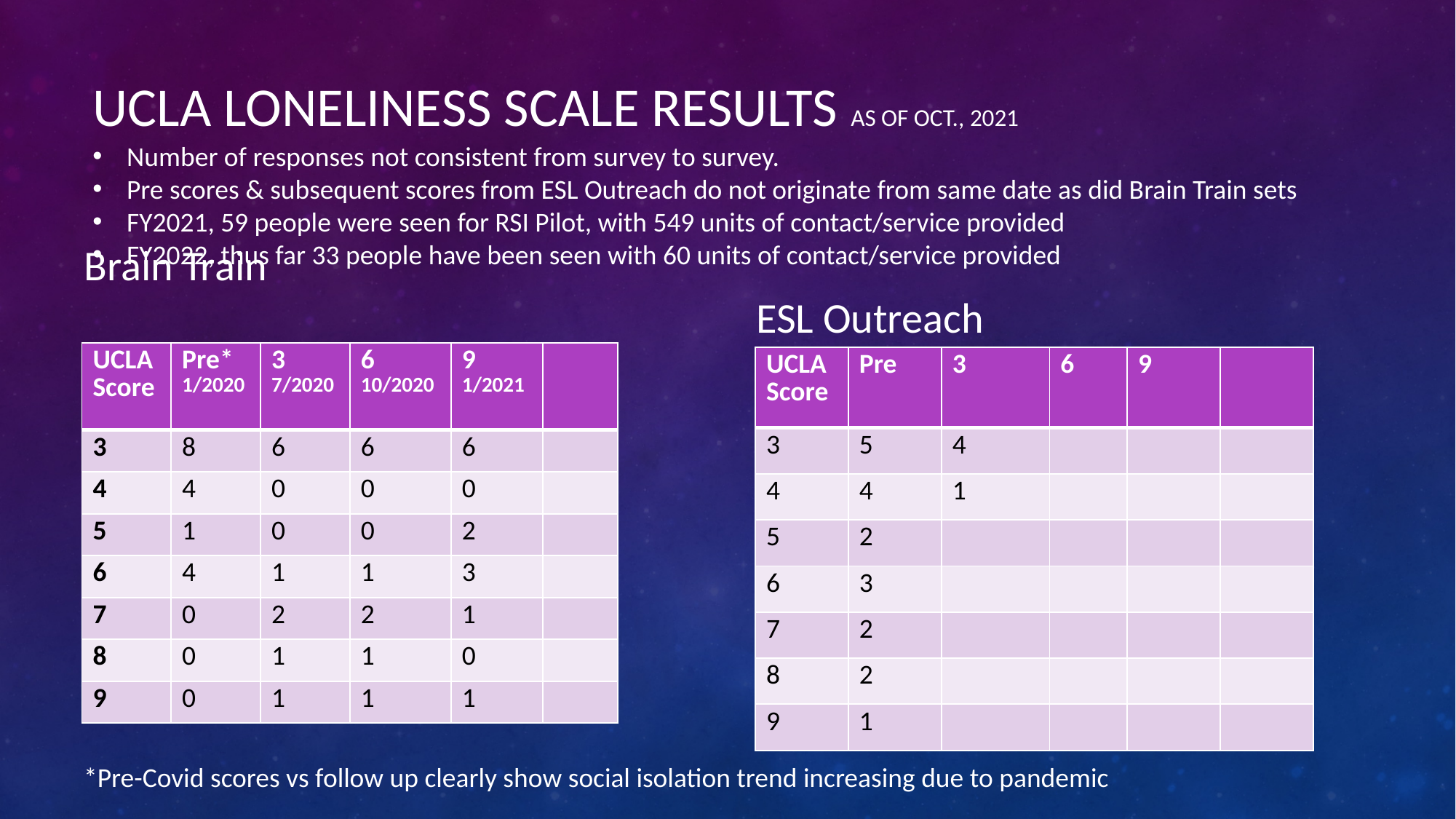

# UCLA Loneliness Scale results as of Oct., 2021
Number of responses not consistent from survey to survey.
Pre scores & subsequent scores from ESL Outreach do not originate from same date as did Brain Train sets
FY2021, 59 people were seen for RSI Pilot, with 549 units of contact/service provided
FY2022, thus far 33 people have been seen with 60 units of contact/service provided
Brain Train
ESL Outreach
| UCLA Score | Pre\* 1/2020 | 3 7/2020 | 6 10/2020 | 9 1/2021 |  |
| --- | --- | --- | --- | --- | --- |
| 3 | 8 | 6 | 6 | 6 |  |
| 4 | 4 | 0 | 0 | 0 |  |
| 5 | 1 | 0 | 0 | 2 |  |
| 6 | 4 | 1 | 1 | 3 |  |
| 7 | 0 | 2 | 2 | 1 |  |
| 8 | 0 | 1 | 1 | 0 |  |
| 9 | 0 | 1 | 1 | 1 |  |
| UCLA Score | Pre | 3 | 6 | 9 |  |
| --- | --- | --- | --- | --- | --- |
| 3 | 5 | 4 |  |  |  |
| 4 | 4 | 1 |  |  |  |
| 5 | 2 |  |  |  |  |
| 6 | 3 |  |  |  |  |
| 7 | 2 |  |  |  |  |
| 8 | 2 |  |  |  |  |
| 9 | 1 |  |  |  |  |
*Pre-Covid scores vs follow up clearly show social isolation trend increasing due to pandemic